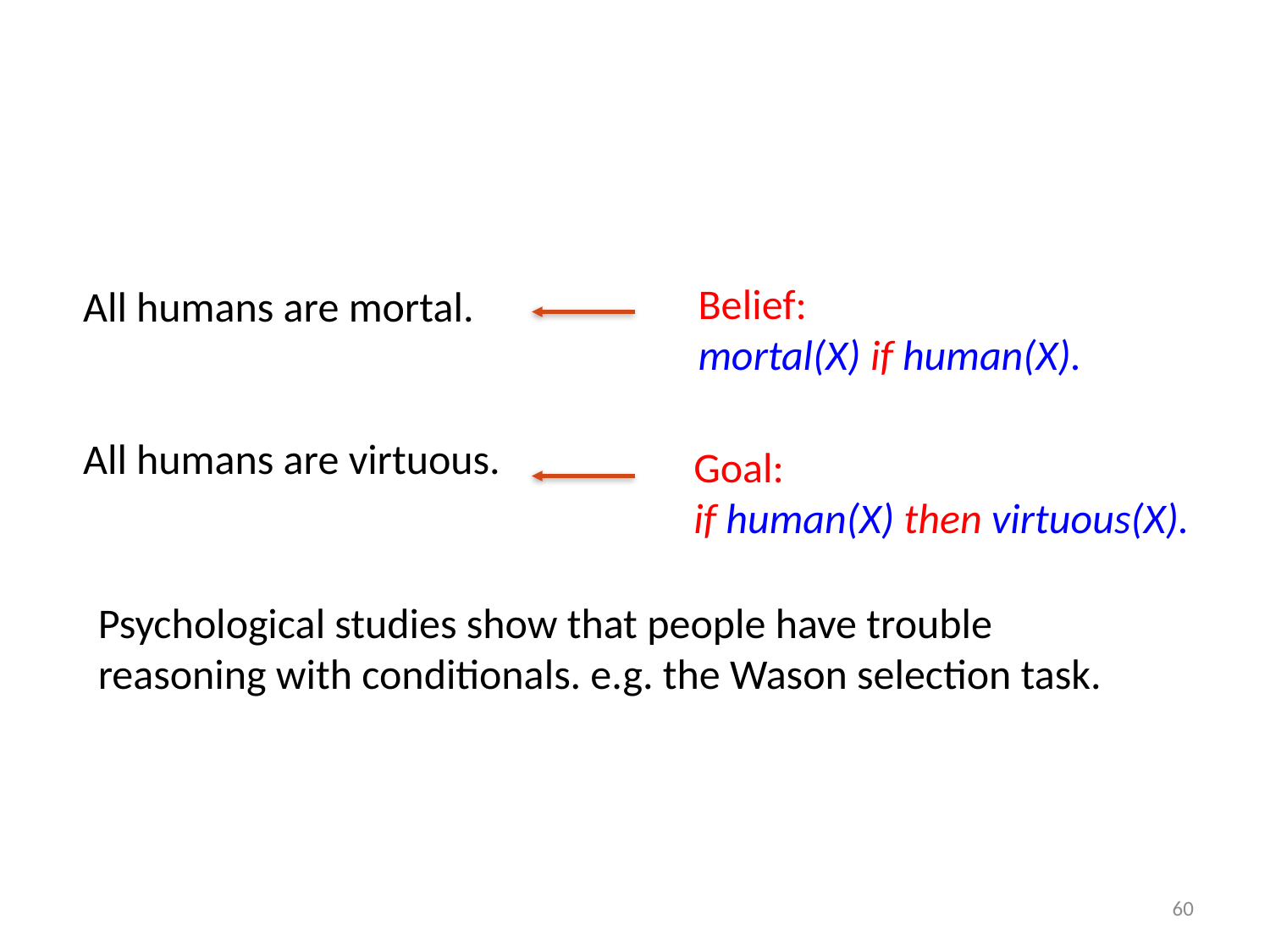

Belief:
mortal(X) if human(X).
All humans are mortal.

All humans are virtuous.

Goal:
if human(X) then virtuous(X).
Psychological studies show that people have trouble
reasoning with conditionals. e.g. the Wason selection task.
60